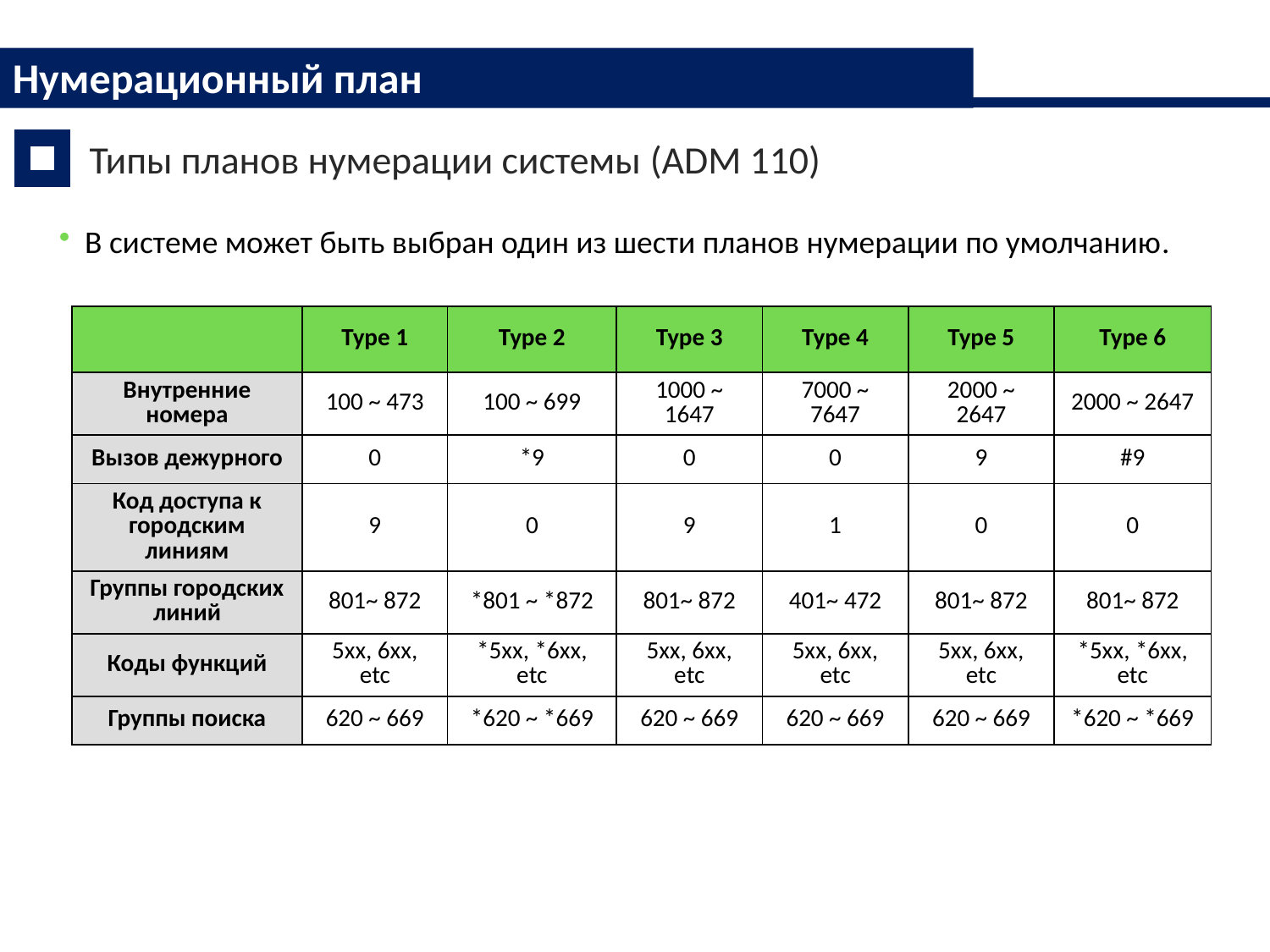

Нумерационный план
Типы планов нумерации системы (ADM 110)

  В системе может быть выбран один из шести планов нумерации по умолчанию.
|  | Type 1 | Type 2 | Type 3 | Type 4 | Type 5 | Type 6 |
| --- | --- | --- | --- | --- | --- | --- |
| Внутренние номера | 100 ~ 473 | 100 ~ 699 | 1000 ~ 1647 | 7000 ~ 7647 | 2000 ~ 2647 | 2000 ~ 2647 |
| Вызов дежурного | 0 | \*9 | 0 | 0 | 9 | #9 |
| Код доступа к городским линиям | 9 | 0 | 9 | 1 | 0 | 0 |
| Группы городских линий | 801~ 872 | \*801 ~ \*872 | 801~ 872 | 401~ 472 | 801~ 872 | 801~ 872 |
| Коды функций | 5xx, 6xx, etc | \*5xx, \*6xx, etc | 5xx, 6xx, etc | 5xx, 6xx, etc | 5xx, 6xx, etc | \*5xx, \*6xx, etc |
| Группы поиска | 620 ~ 669 | \*620 ~ \*669 | 620 ~ 669 | 620 ~ 669 | 620 ~ 669 | \*620 ~ \*669 |